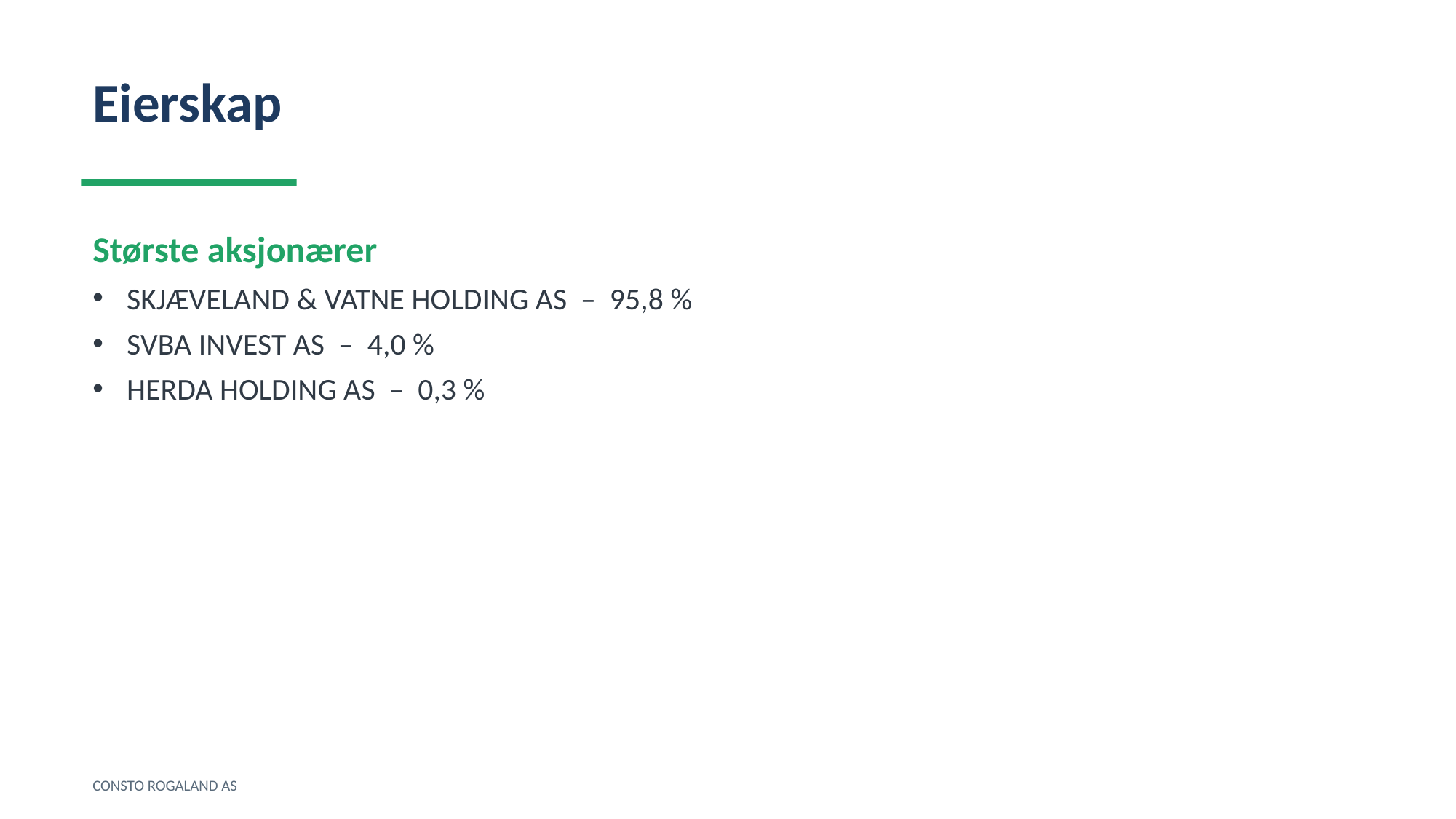

Eierskap

Største aksjonærer
SKJÆVELAND & VATNE HOLDING AS  –  95,8 %
SVBA INVEST AS  –  4,0 %
HERDA HOLDING AS  –  0,3 %
CONSTO ROGALAND AS